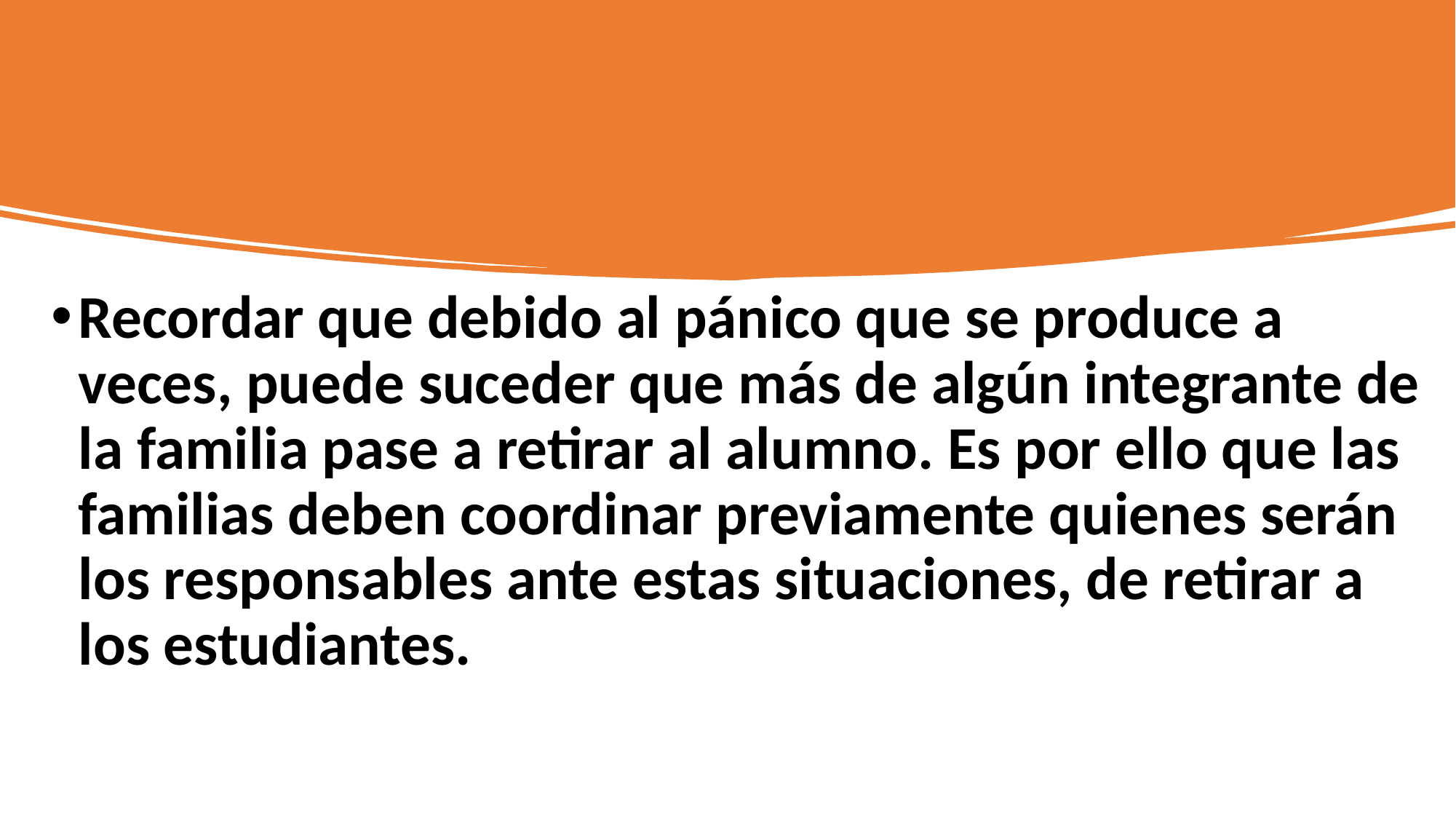

#
Recordar que debido al pánico que se produce a veces, puede suceder que más de algún integrante de la familia pase a retirar al alumno. Es por ello que las familias deben coordinar previamente quienes serán los responsables ante estas situaciones, de retirar a los estudiantes.